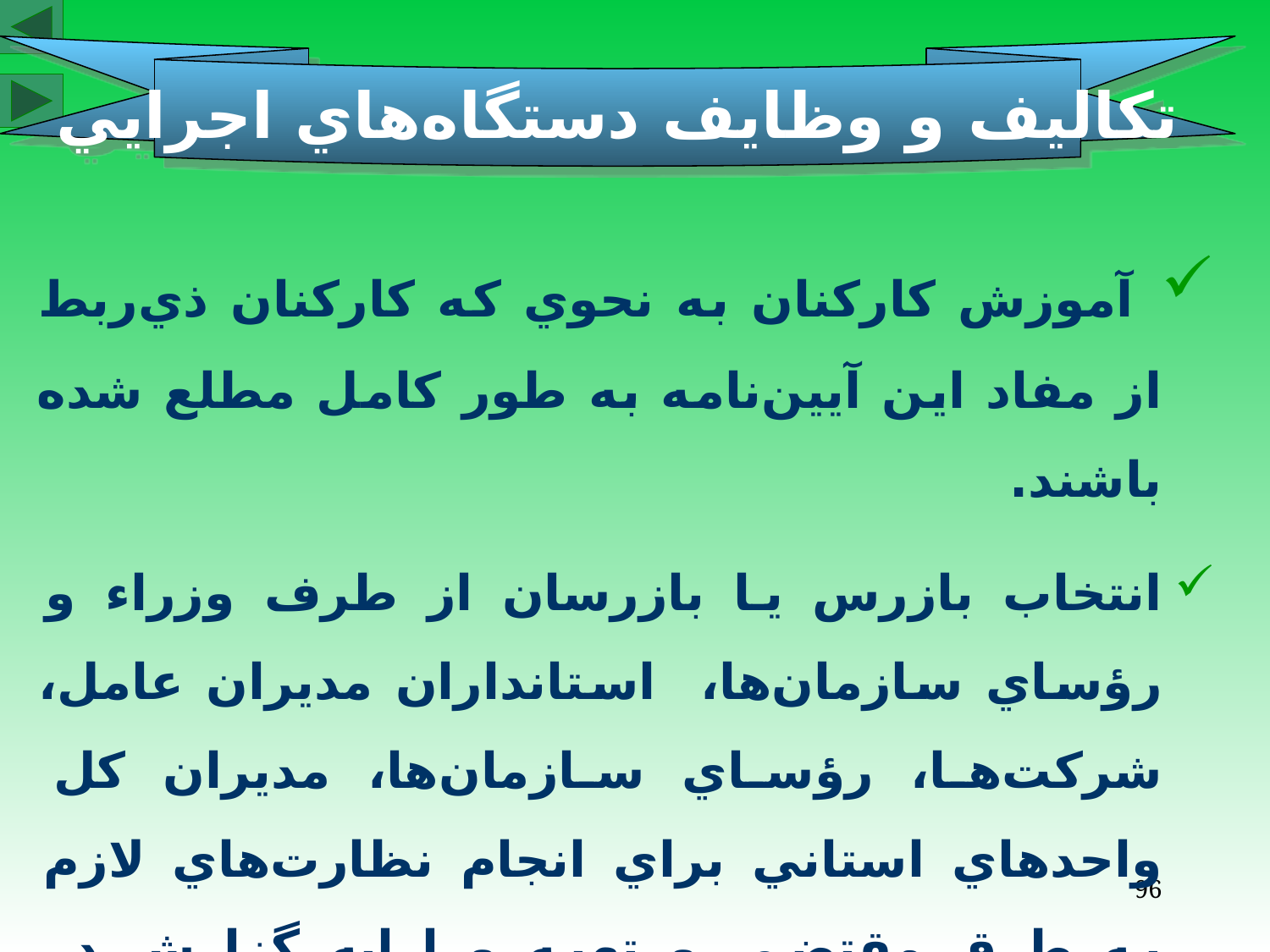

تكاليف و وظايف دستگاه‌هاي اجرايي

 آموزش كاركنان به نحوي كه كاركنان ذي‌ربط از مفاد اين آيين‌نامه به طور كامل مطلع شده باشند.
انتخاب بازرس يا بازرسان از طرف وزراء و رؤساي سازمان‌ها،  استانداران مديران عامل، شركت‌ها، رؤساي سازمان‌ها، مديران كل واحدهاي استاني براي انجام نظارت‌هاي لازم به طرق مقتضي و تهيه و ارايه گزارش در حيطه وظايف و مأموريت‌هاي محوله

96